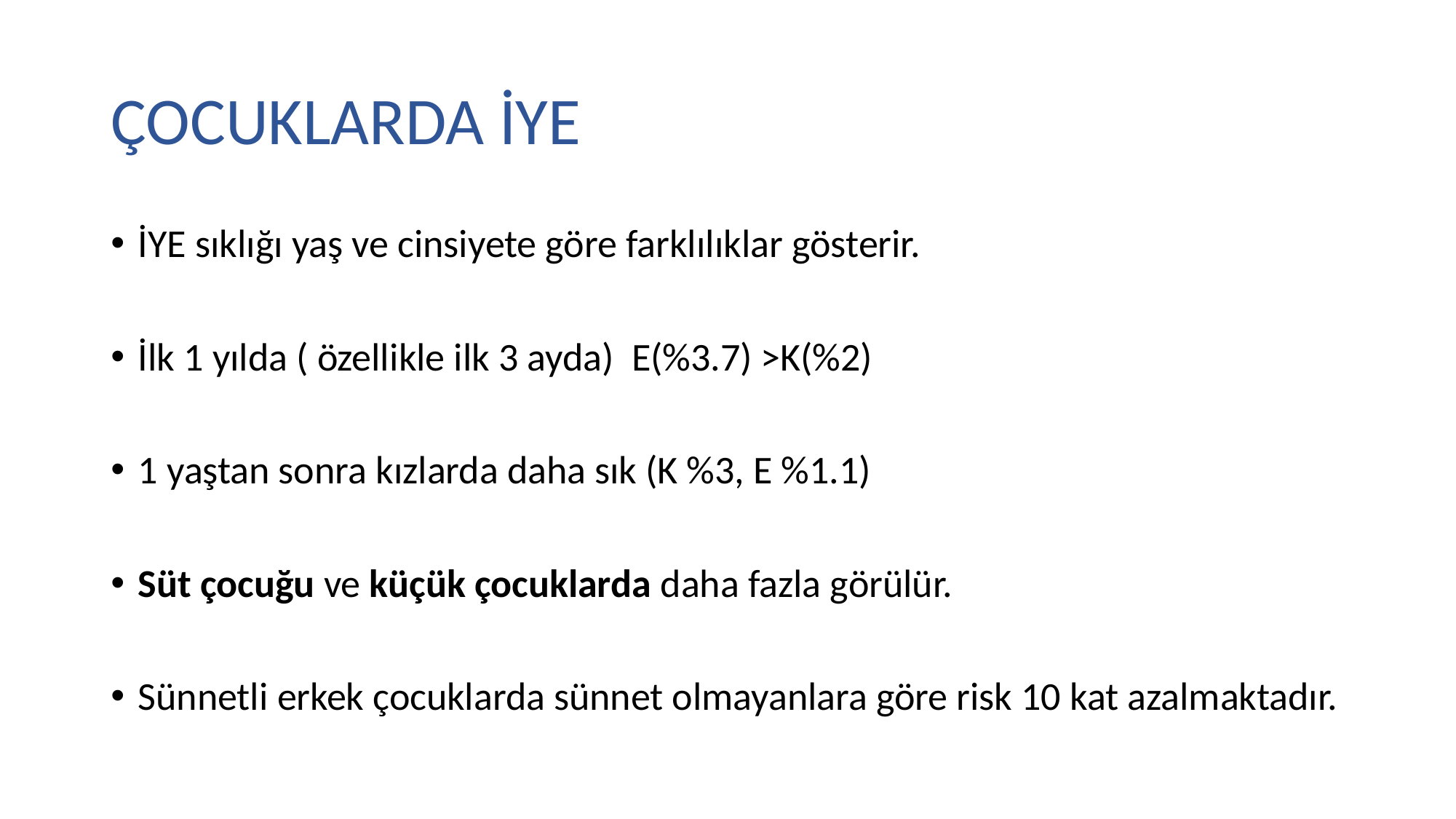

# ÇOCUKLARDA İYE
İYE sıklığı yaş ve cinsiyete göre farklılıklar gösterir.

İlk 1 yılda ( özellikle ilk 3 ayda)  E(%3.7) >K(%2)

1 yaştan sonra kızlarda daha sık (K %3, E %1.1)

Süt çocuğu ve küçük çocuklarda daha fazla görülür.

Sünnetli erkek çocuklarda sünnet olmayanlara göre risk 10 kat azalmaktadır.